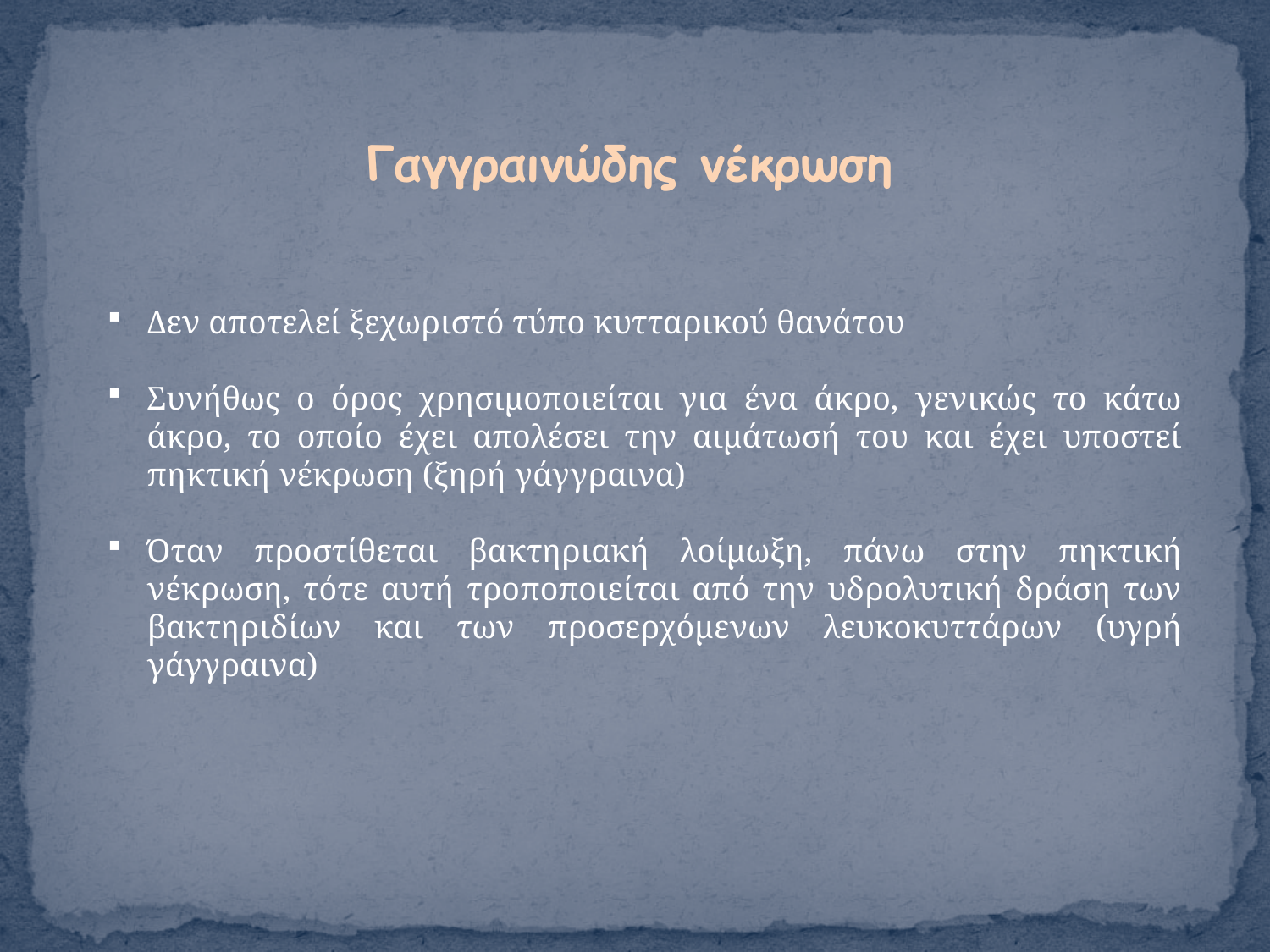

Γαγγραινώδης νέκρωση

Δεν αποτελεί ξεχωριστό τύπο κυτταρικού θανάτου

Συνήθως ο όρος χρησιμοποιείται για ένα άκρο, γενικώς το κάτω άκρο, το οποίο έχει απολέσει την αιμάτωσή του και έχει υποστεί πηκτική νέκρωση (ξηρή γάγγραινα)

Όταν προστίθεται βακτηριακή λοίμωξη, πάνω στην πηκτική νέκρωση, τότε αυτή τροποποιείται από την υδρολυτική δράση των βακτηριδίων και των προσερχόμενων λευκοκυττάρων (υγρή γάγγραινα)